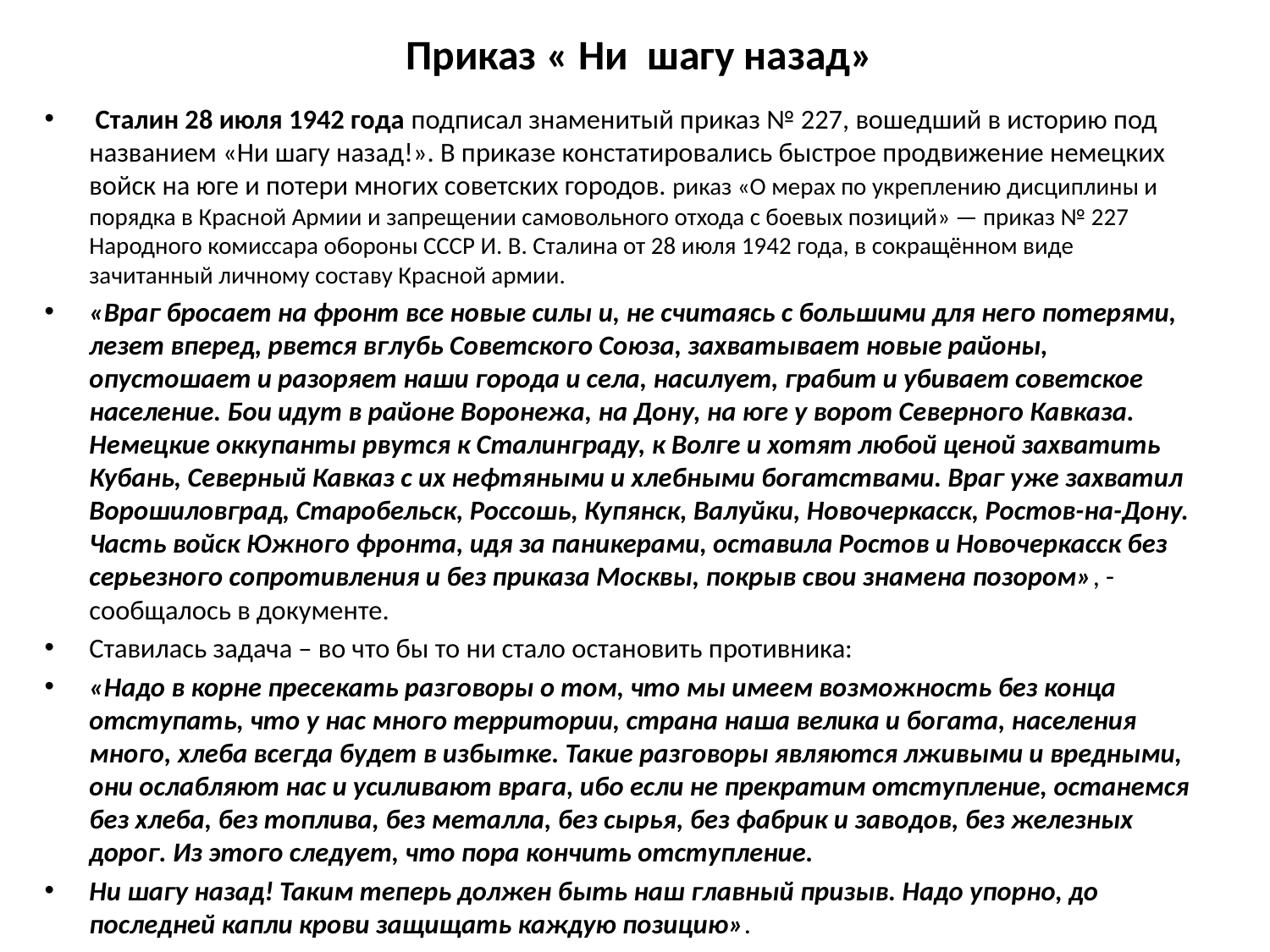

# Приказ « Ни  шагу назад»
 Сталин 28 июля 1942 года подписал знаменитый приказ № 227, вошедший в историю под названием «Ни шагу назад!». В приказе констатировались быстрое продвижение немецких войск на юге и потери многих советских городов. риказ «О мерах по укреплению дисциплины и порядка в Красной Армии и запрещении самовольного отхода с боевых позиций» — приказ № 227 Народного комиссара обороны СССР И. В. Сталина от 28 июля 1942 года, в сокращённом виде зачитанный личному составу Красной армии.
«Враг бросает на фронт все новые силы и, не считаясь с большими для него потерями, лезет вперед, рвется вглубь Советского Союза, захватывает новые районы, опустошает и разоряет наши города и села, насилует, грабит и убивает советское население. Бои идут в районе Воронежа, на Дону, на юге у ворот Северного Кавказа. Немецкие оккупанты рвутся к Сталинграду, к Волге и хотят любой ценой захватить Кубань, Северный Кавказ с их нефтяными и хлебными богатствами. Враг уже захватил Ворошиловград, Старобельск, Россошь, Купянск, Валуйки, Новочеркасск, Ростов-на-Дону. Часть войск Южного фронта, идя за паникерами, оставила Ростов и Новочеркасск без серьезного сопротивления и без приказа Москвы, покрыв свои знамена позором», - сообщалось в документе.
Ставилась задача – во что бы то ни стало остановить противника:
«Надо в корне пресекать разговоры о том, что мы имеем возможность без конца отступать, что у нас много территории, страна наша велика и богата, населения много, хлеба всегда будет в избытке. Такие разговоры являются лживыми и вредными, они ослабляют нас и усиливают врага, ибо если не прекратим отступление, останемся без хлеба, без топлива, без металла, без сырья, без фабрик и заводов, без железных дорог. Из этого следует, что пора кончить отступление.
Ни шагу назад! Таким теперь должен быть наш главный призыв. Надо упорно, до последней капли крови защищать каждую позицию».